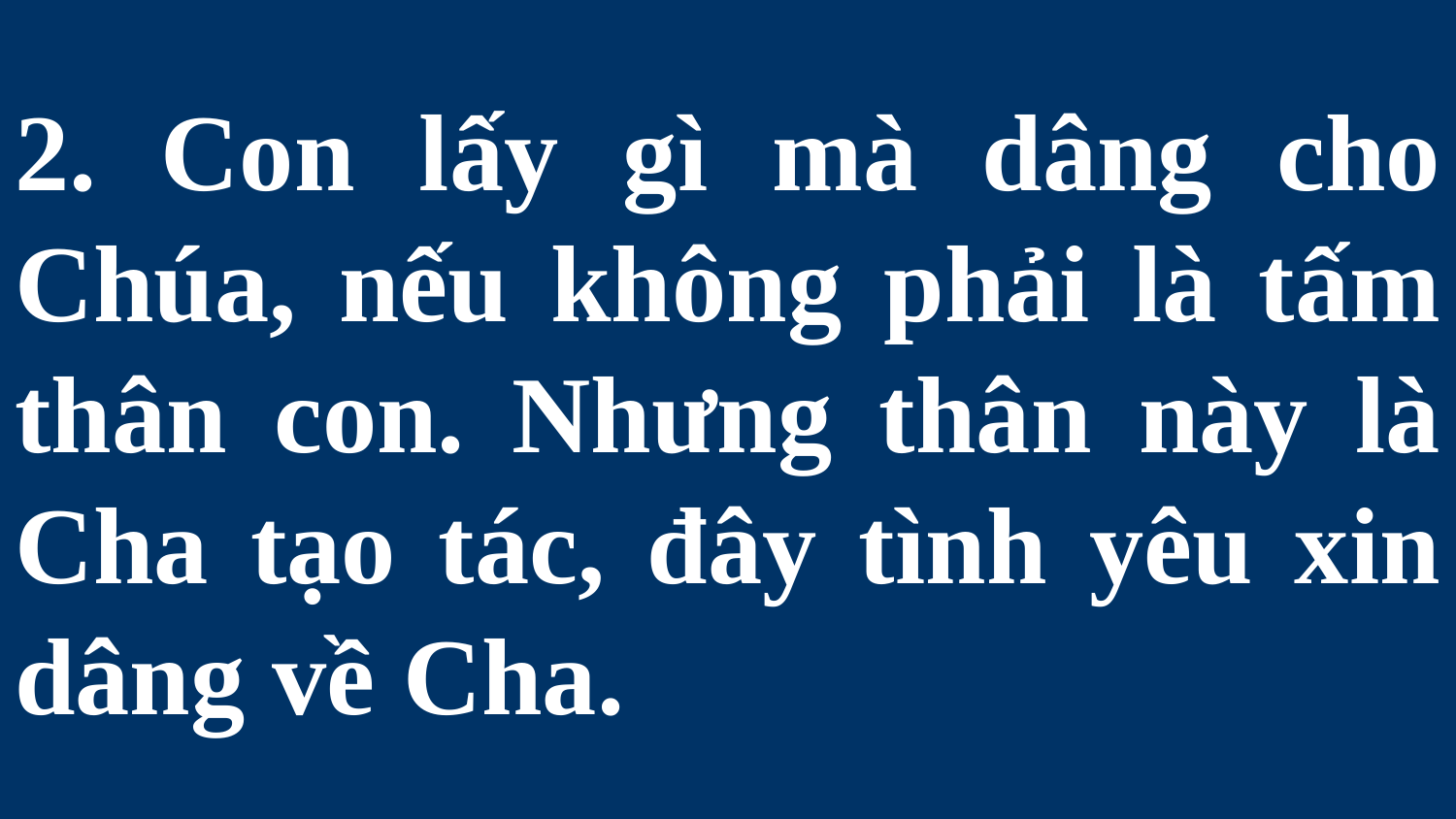

# 2. Con lấy gì mà dâng cho Chúa, nếu không phải là tấm thân con. Nhưng thân này là Cha tạo tác, đây tình yêu xin dâng về Cha.